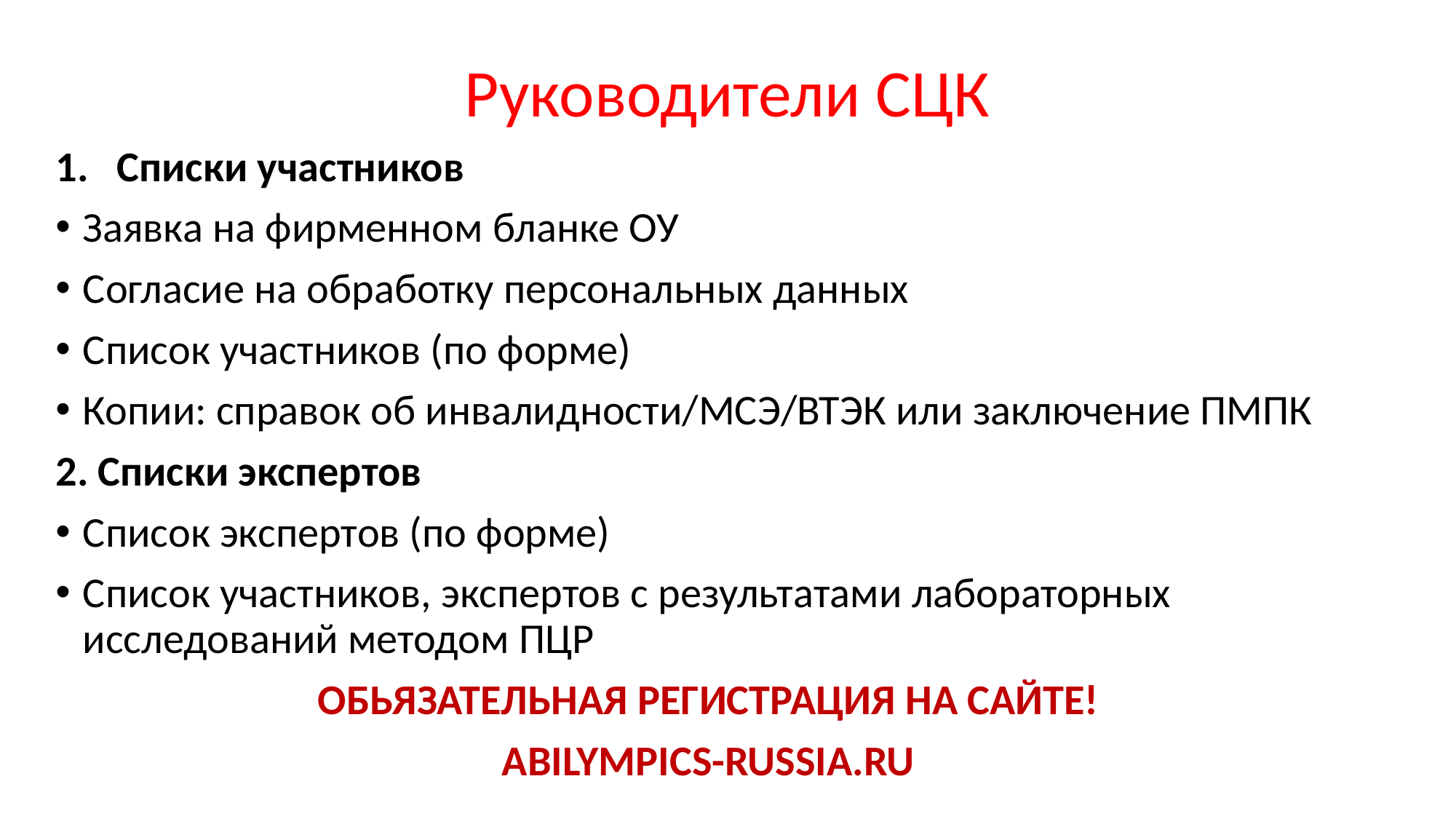

# Руководители СЦК
Списки участников
Заявка на фирменном бланке ОУ
Согласие на обработку персональных данных
Список участников (по форме)
Копии: справок об инвалидности/МСЭ/ВТЭК или заключение ПМПК
2. Списки экспертов
Список экспертов (по форме)
Список участников, экспертов с результатами лабораторных исследований методом ПЦР
ОБЬЯЗАТЕЛЬНАЯ РЕГИСТРАЦИЯ НА САЙТЕ!
ABILYMPICS-RUSSIA.RU